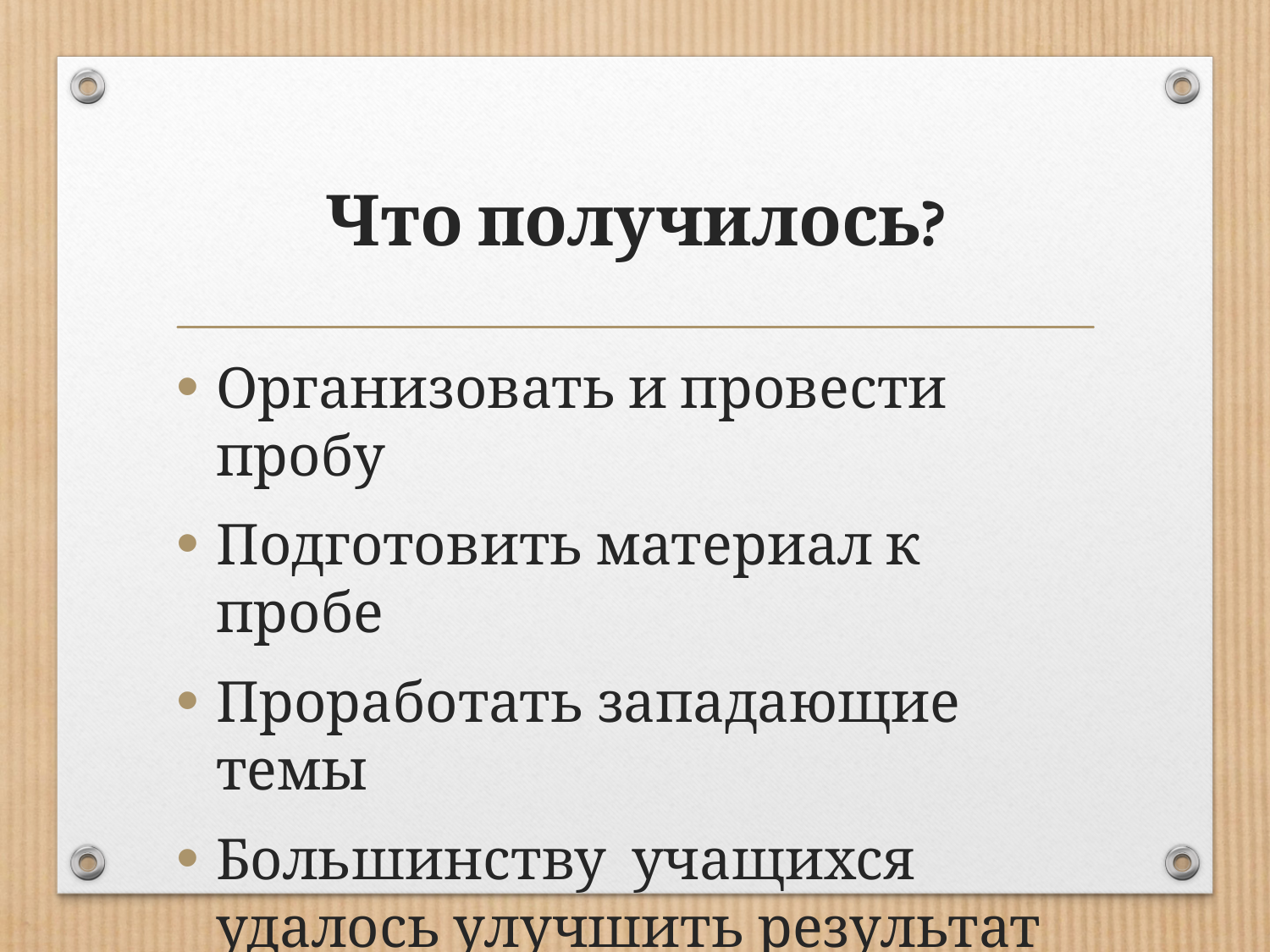

# Что получилось?
Организовать и провести пробу
Подготовить материал к пробе
Проработать западающие темы
Большинству  учащихся удалось улучшить результат